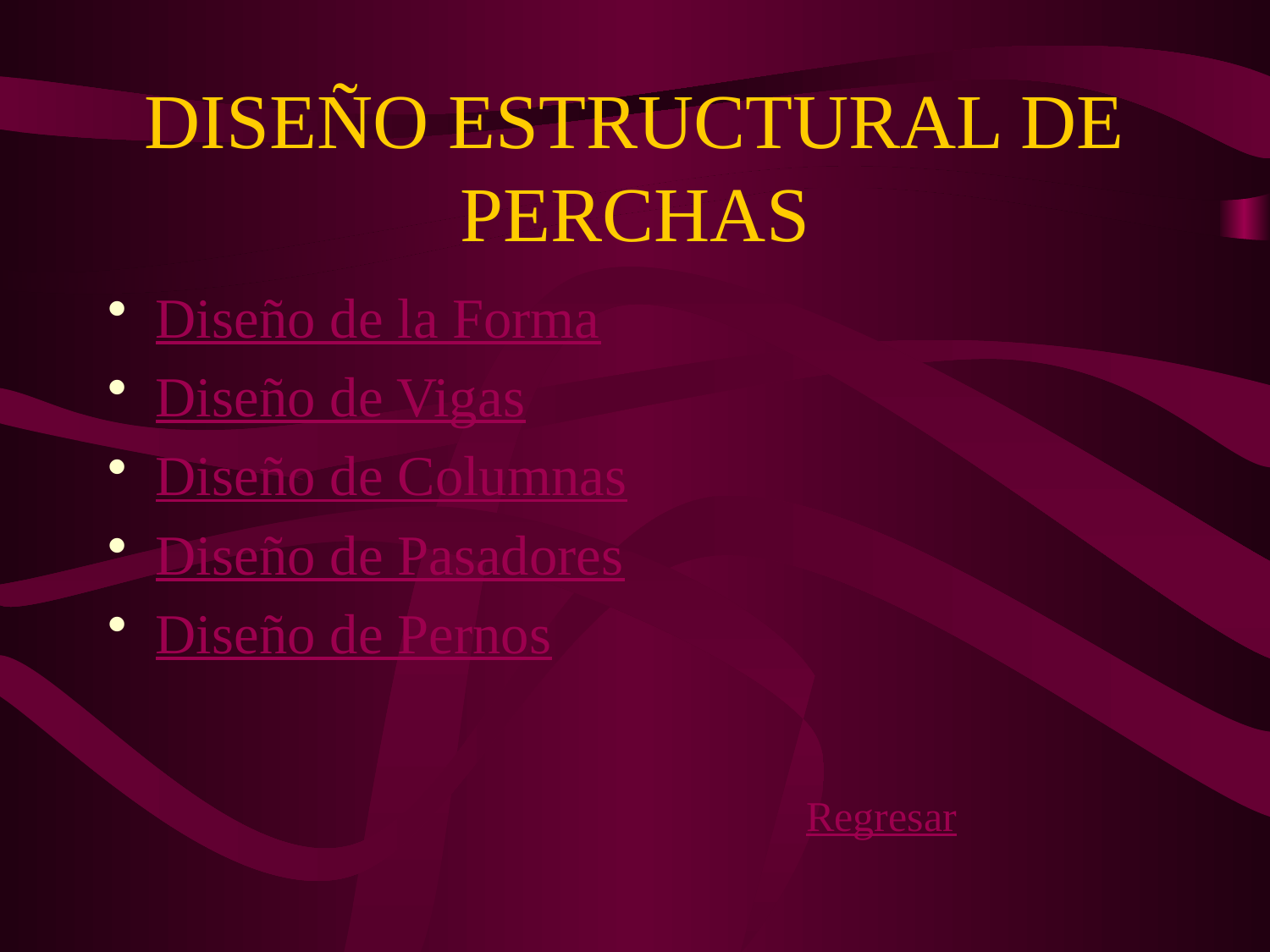

# DISEÑO ESTRUCTURAL DE PERCHAS
Diseño de la Forma
Diseño de Vigas
Diseño de Columnas
Diseño de Pasadores
Diseño de Pernos
Regresar